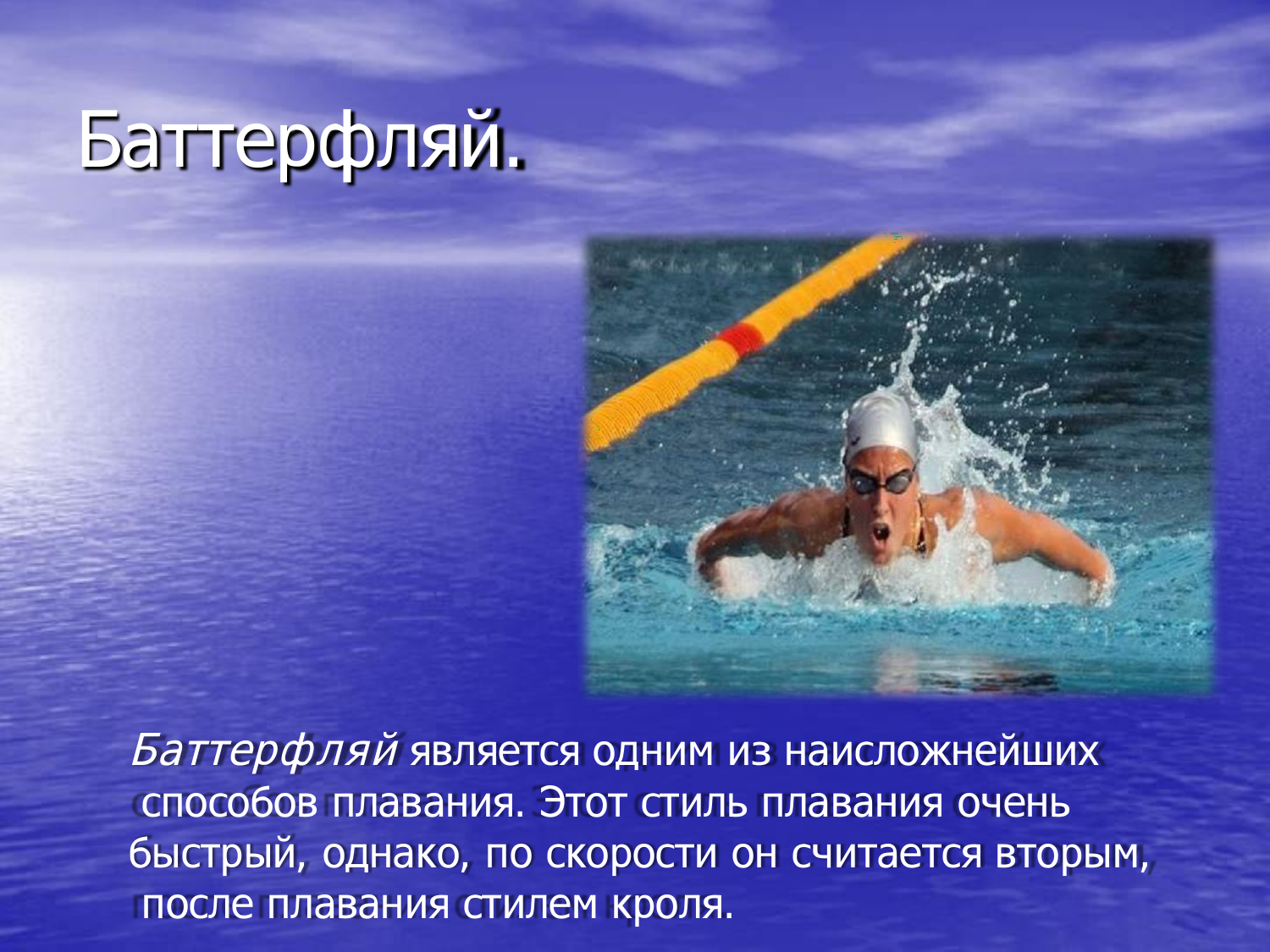

# Баттерфляй.

Баттерфляй является одним из наисложнейших  способов плавания. Этот стиль плавания очень
быстрый, однако, по скорости он считается вторым,  после плавания стилем кроля.